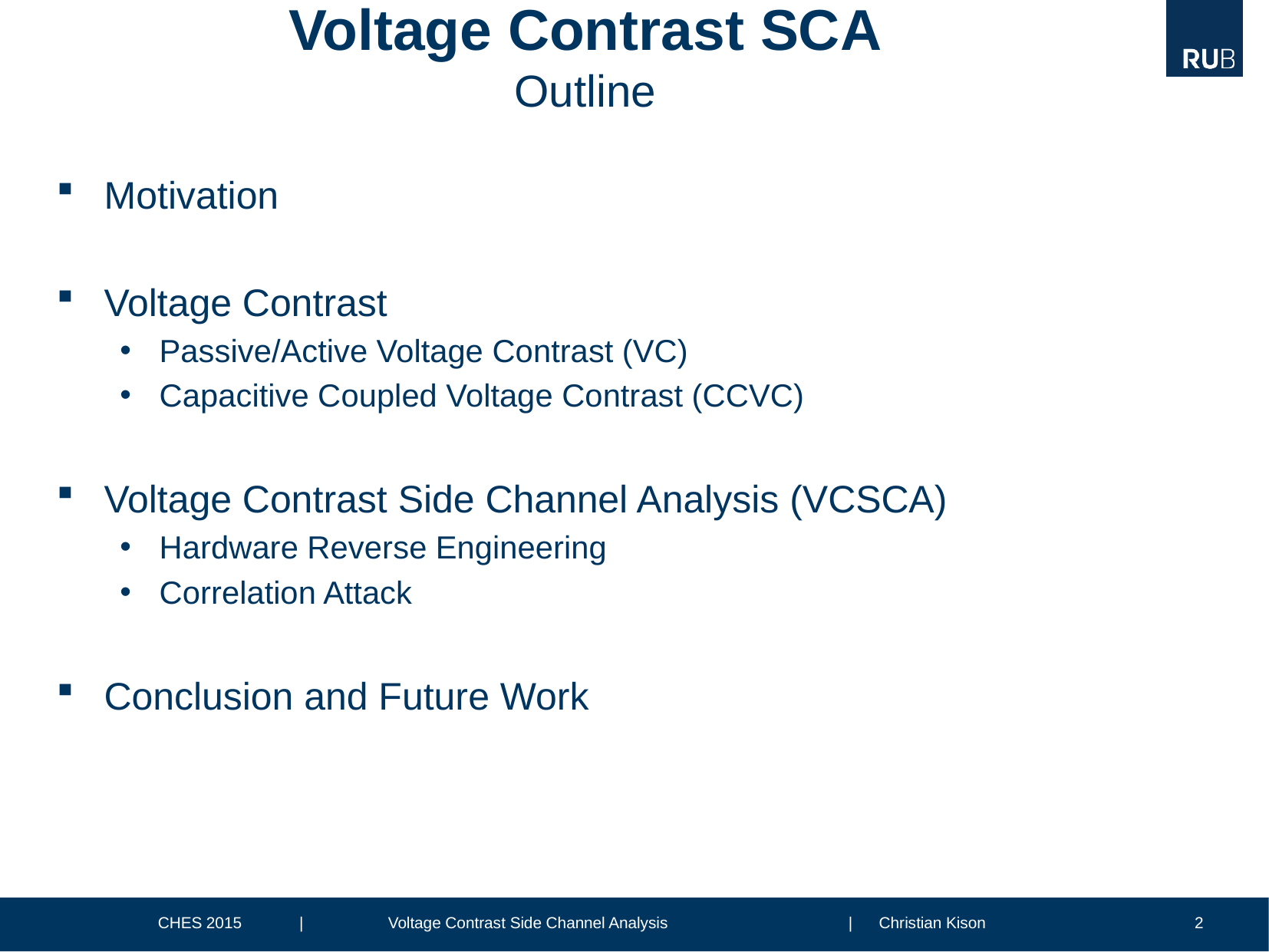

# Voltage Contrast SCA Outline
Motivation

Voltage Contrast
Passive/Active Voltage Contrast (VC)
Capacitive Coupled Voltage Contrast (CCVC)

Voltage Contrast Side Channel Analysis (VCSCA)
Hardware Reverse Engineering
Correlation Attack

Conclusion and Future Work